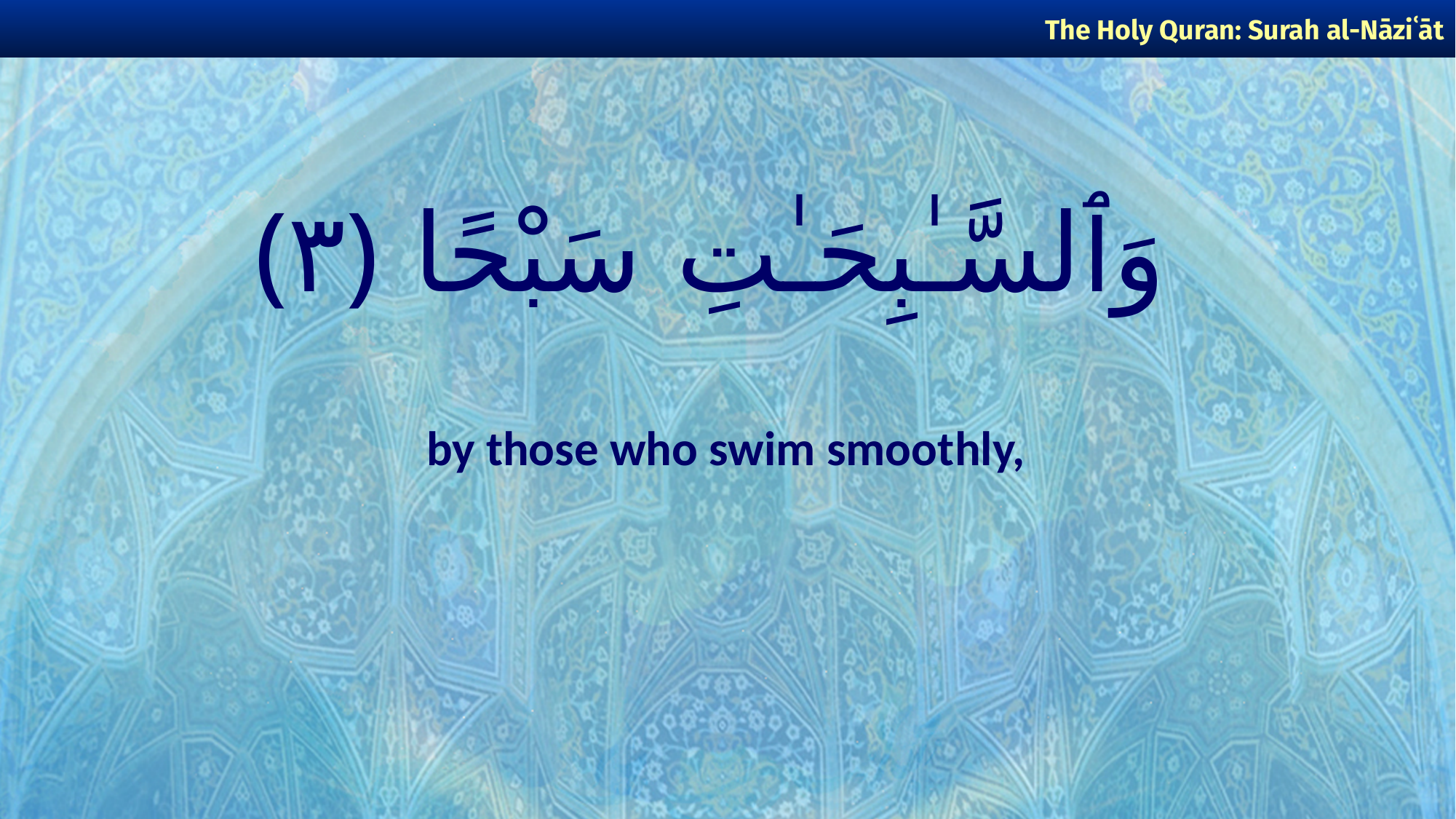

The Holy Quran: Surah al-Nāziʿāt
# وَٱلسَّـٰبِحَـٰتِ سَبْحًا ﴿٣﴾
by those who swim smoothly,